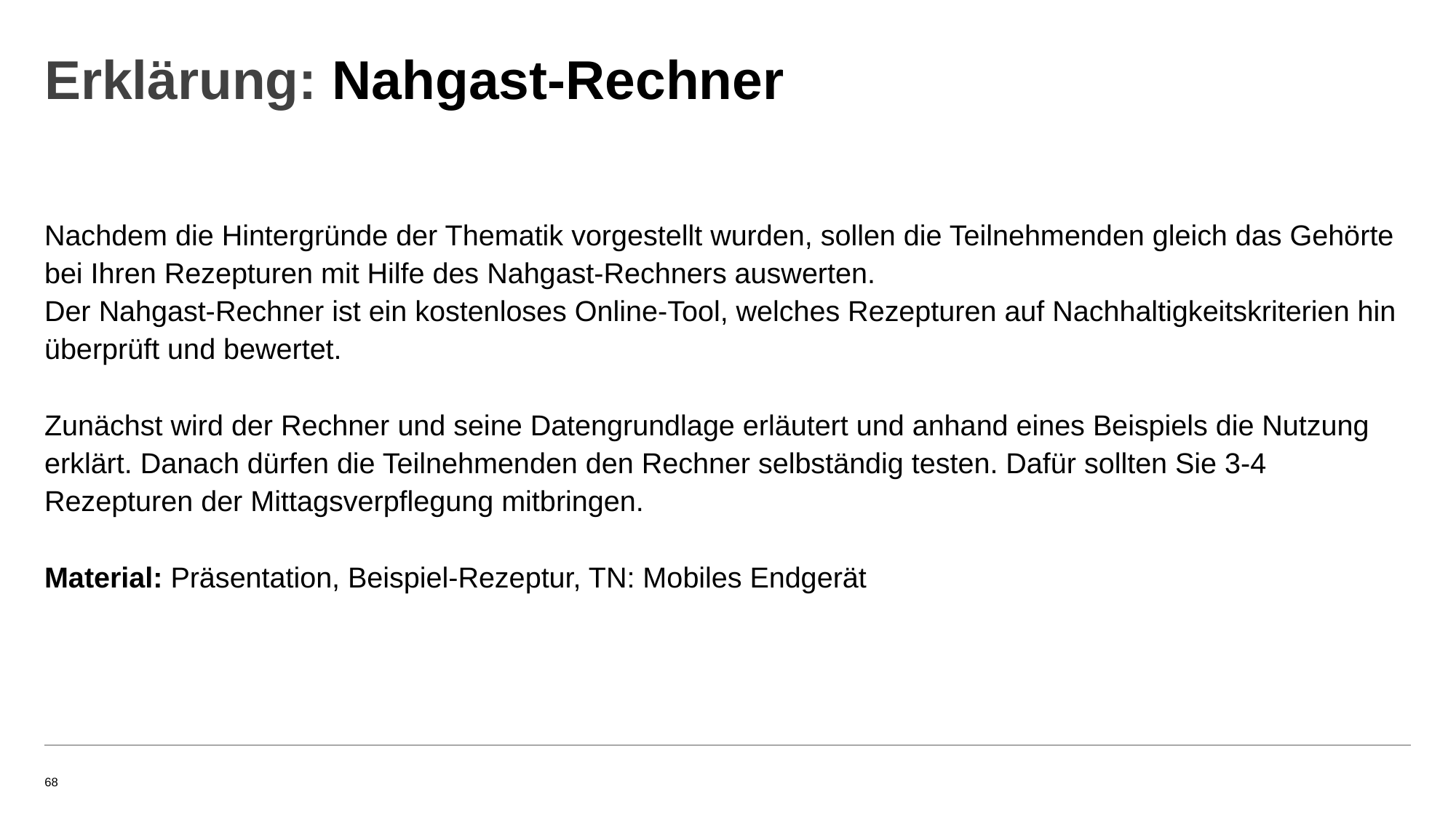

# Erklärung: Nahgast-Rechner

Nachdem die Hintergründe der Thematik vorgestellt wurden, sollen die Teilnehmenden gleich das Gehörte bei Ihren Rezepturen mit Hilfe des Nahgast-Rechners auswerten.
Der Nahgast-Rechner ist ein kostenloses Online-Tool, welches Rezepturen auf Nachhaltigkeitskriterien hin überprüft und bewertet.

Zunächst wird der Rechner und seine Datengrundlage erläutert und anhand eines Beispiels die Nutzung erklärt. Danach dürfen die Teilnehmenden den Rechner selbständig testen. Dafür sollten Sie 3-4 Rezepturen der Mittagsverpflegung mitbringen.

Material: Präsentation, Beispiel-Rezeptur, TN: Mobiles Endgerät